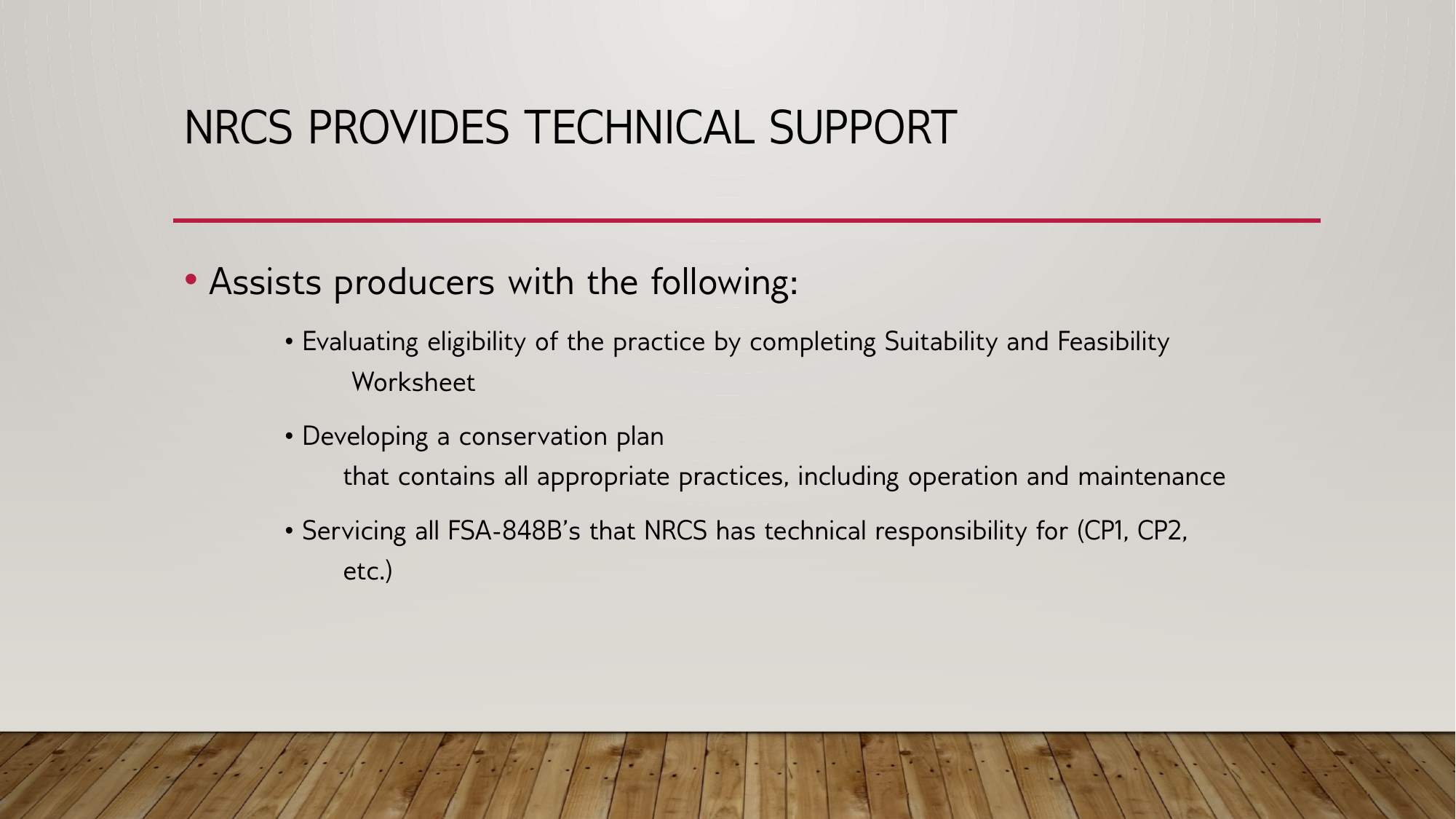

# NRCS provides technical support
Assists producers with the following:
	• Evaluating eligibility of the practice by completing Suitability and Feasibility
                    Worksheet
	• Developing a conservation plan
                   that contains all appropriate practices, including operation and maintenance
 	• Servicing all FSA-848B’s that NRCS has technical responsibility for (CP1, CP2,
                   etc.)